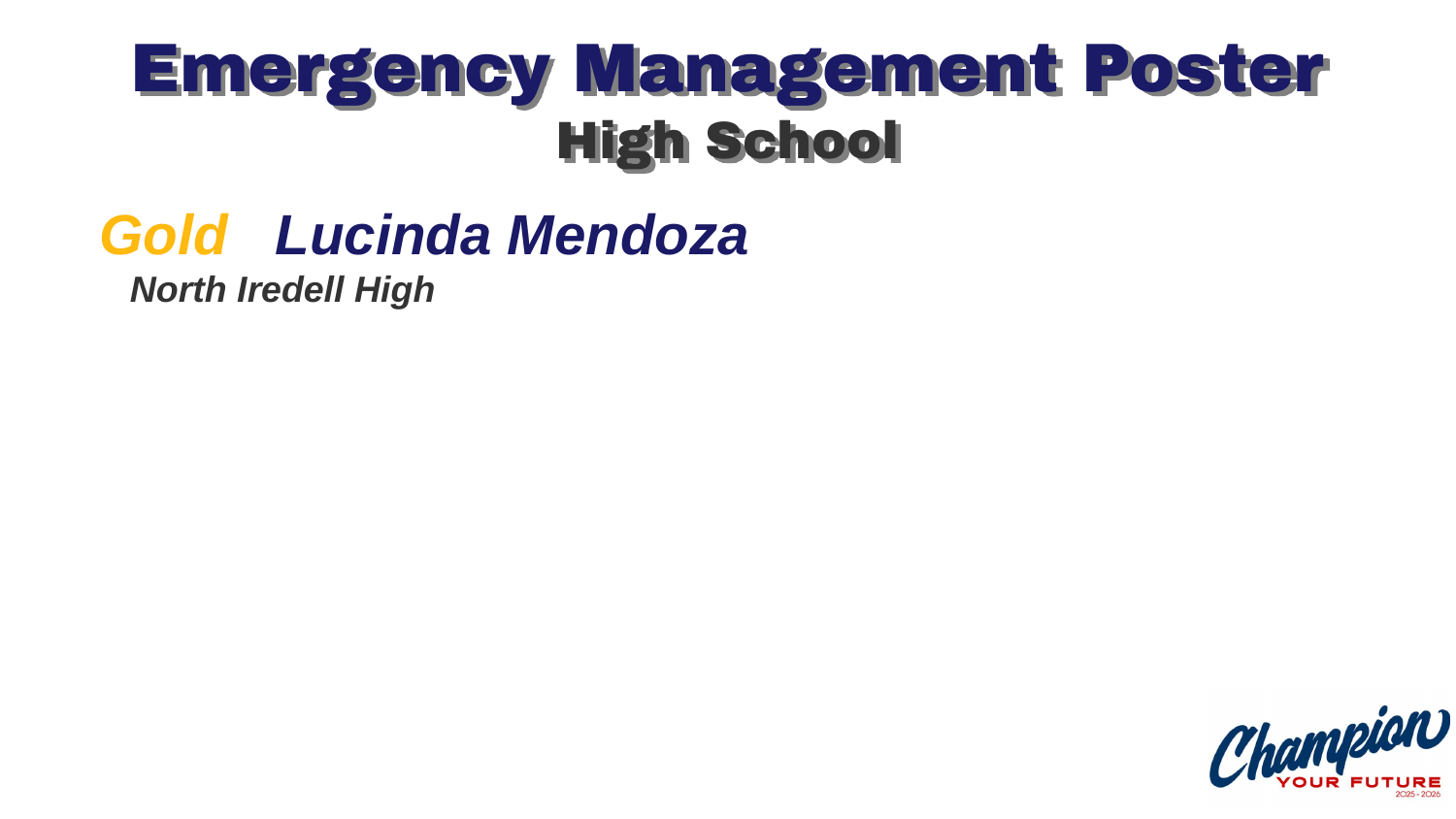

# Emergency Management Poster High School
Gold   Lucinda Mendoza
   North Iredell High